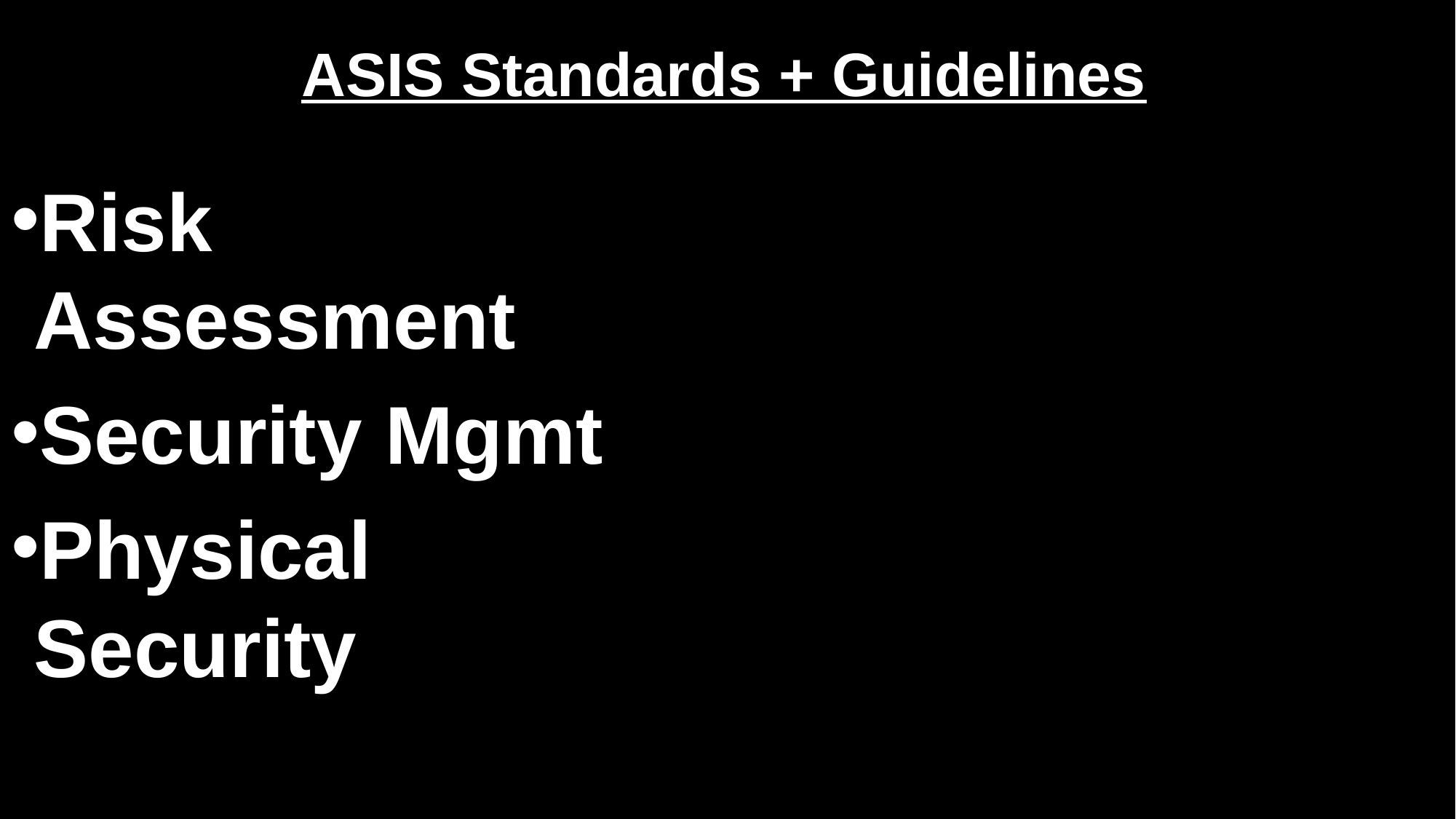

# ASIS Standards + Guidelines
Risk Assessment
Security Mgmt
Physical Security